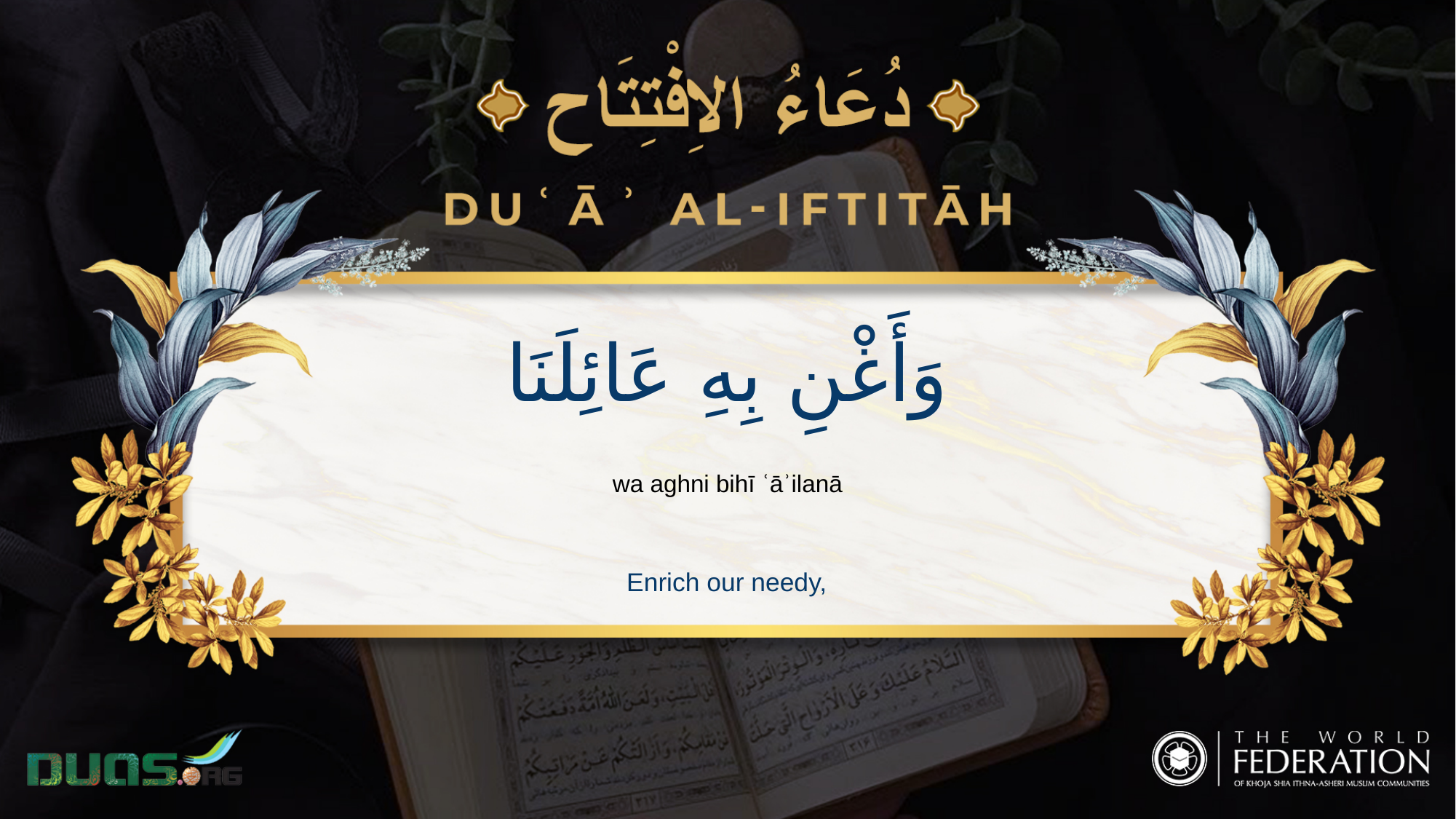

وَأَغْنِ بِهِ عَائِلَنَا
wa aghni bihī ʿāʾilanā
Enrich our needy,